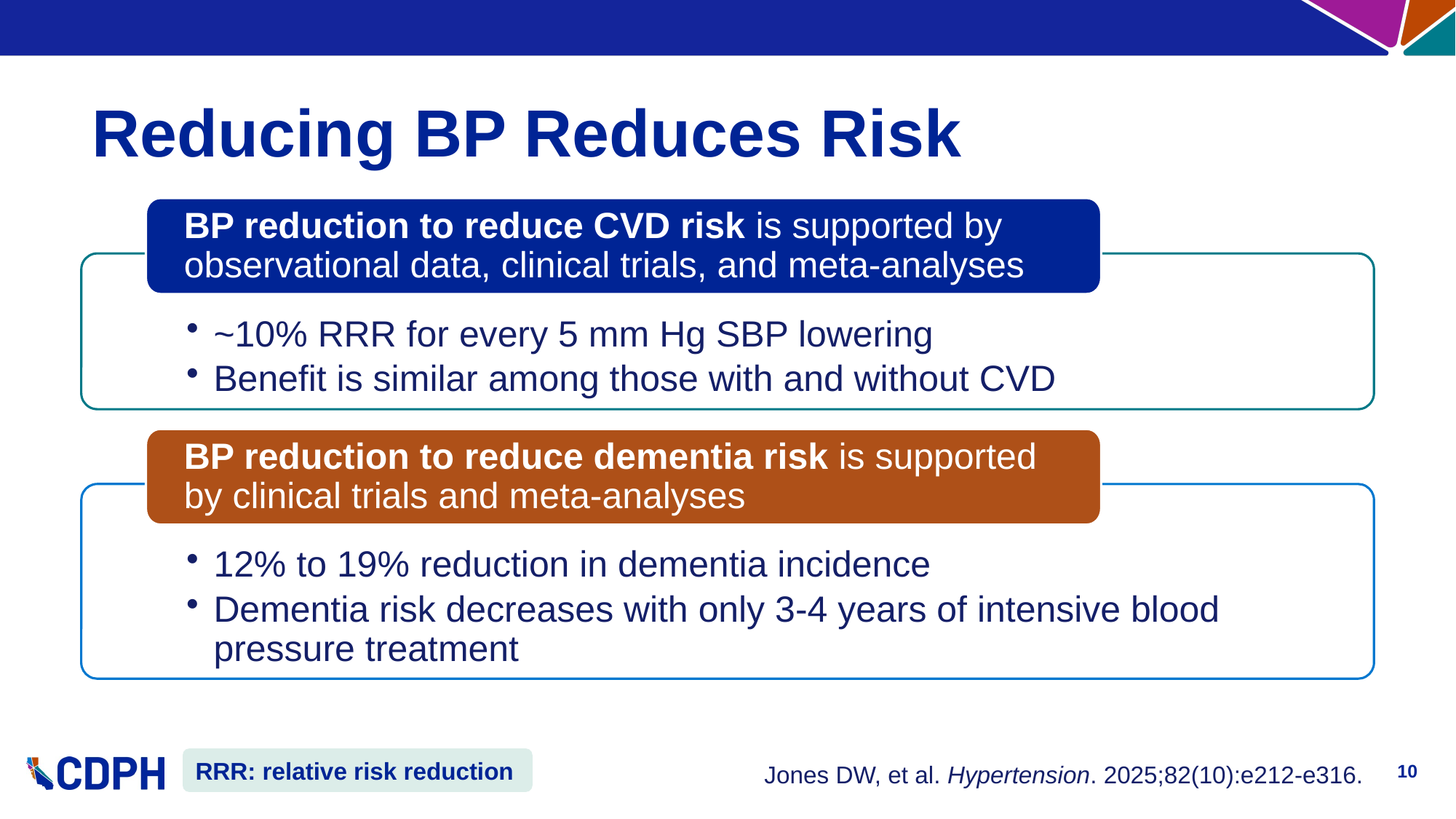

# Reducing BP Reduces Risk
BP reduction to reduce CVD risk is supported by observational data, clinical trials, and meta-analyses
~10% RRR for every 5 mm Hg SBP lowering
Benefit is similar among those with and without CVD

BP reduction to reduce dementia risk is supported by clinical trials and meta-analyses
12% to 19% reduction in dementia incidence
Dementia risk decreases with only 3-4 years of intensive blood pressure treatment
RRR: relative risk reduction
10
Jones DW, et al. Hypertension. 2025;82(10):e212-e316.